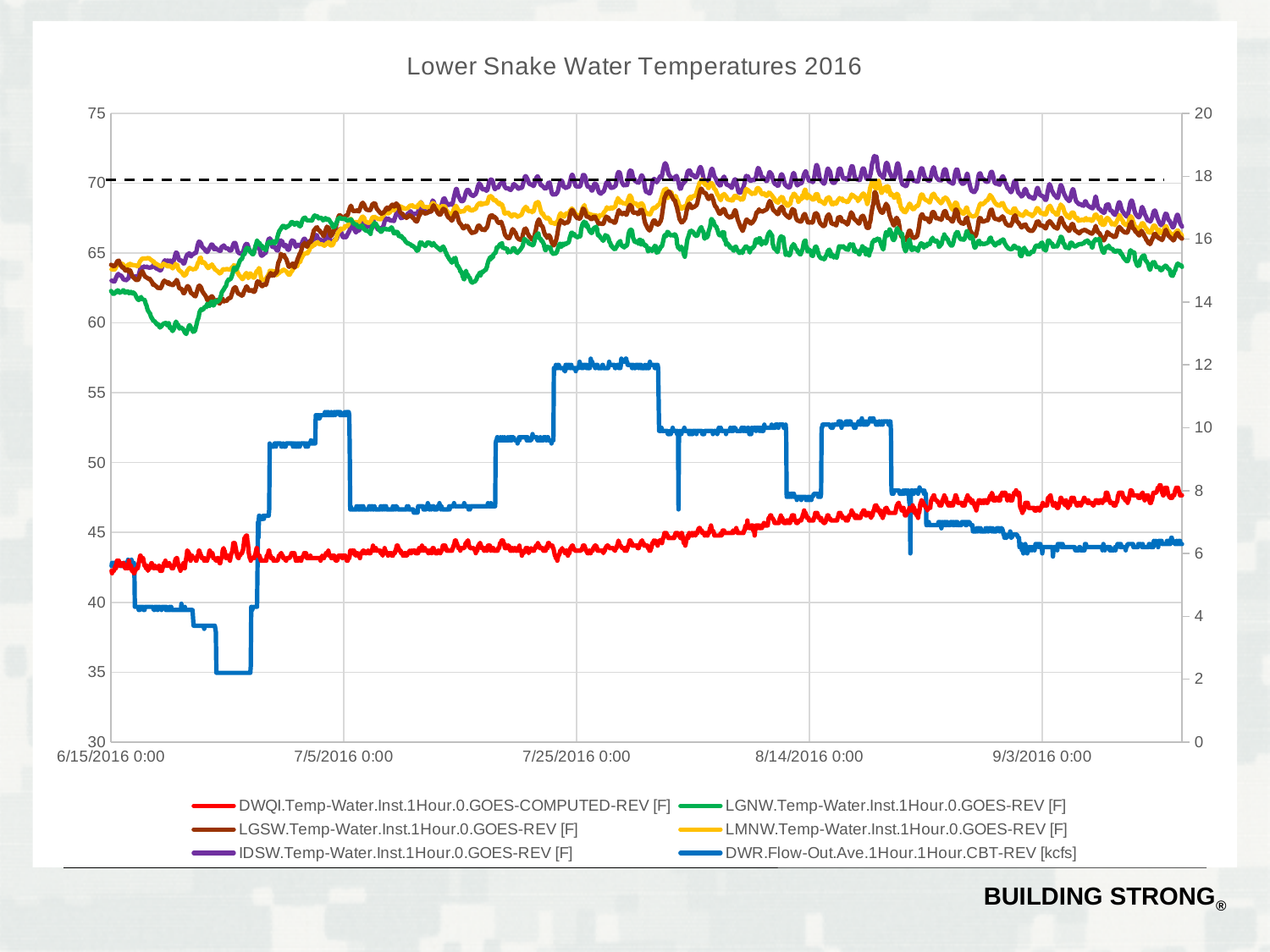

### Chart: Lower Snake Water Temperatures 2016

| Category | DWQI.Temp-Water.Inst.1Hour.0.GOES-COMPUTED-REV [F] | LGNW.Temp-Water.Inst.1Hour.0.GOES-REV [F] | LGSW.Temp-Water.Inst.1Hour.0.GOES-REV [F] | LMNW.Temp-Water.Inst.1Hour.0.GOES-REV [F] | IDSW.Temp-Water.Inst.1Hour.0.GOES-REV [F] | DWR.Flow-Out.Ave.1Hour.1Hour.CBT-REV [kcfs] |
|---|---|---|---|---|---|---|
#